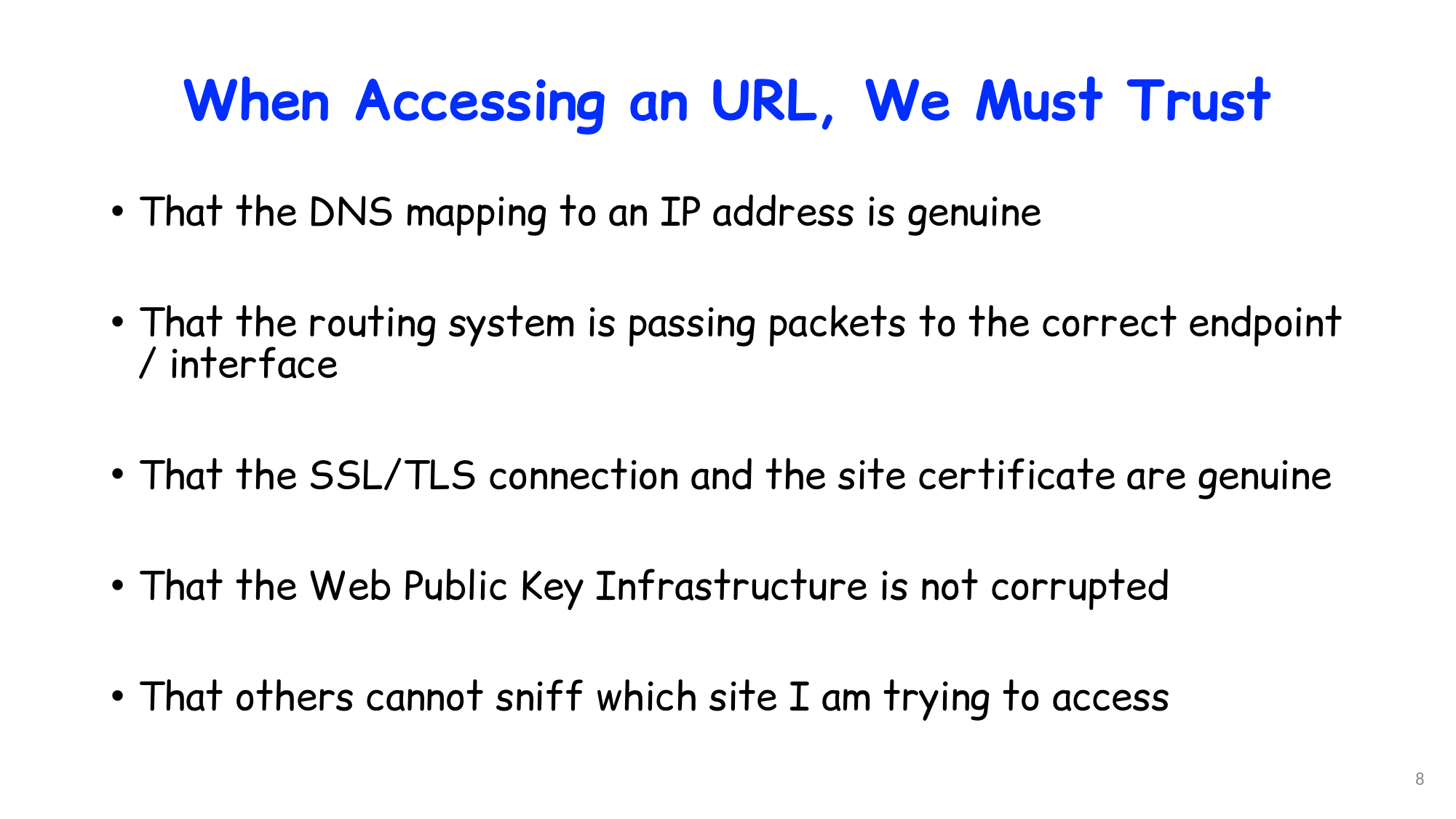

# When Accessing an URL, We Must Trust
That the DNS mapping to an IP address is genuine

That the routing system is passing packets to the correct endpoint / interface

That the SSL/TLS connection and the site certificate are genuine

That the Web Public Key Infrastructure is not corrupted

That others cannot sniff which site I am trying to access
8